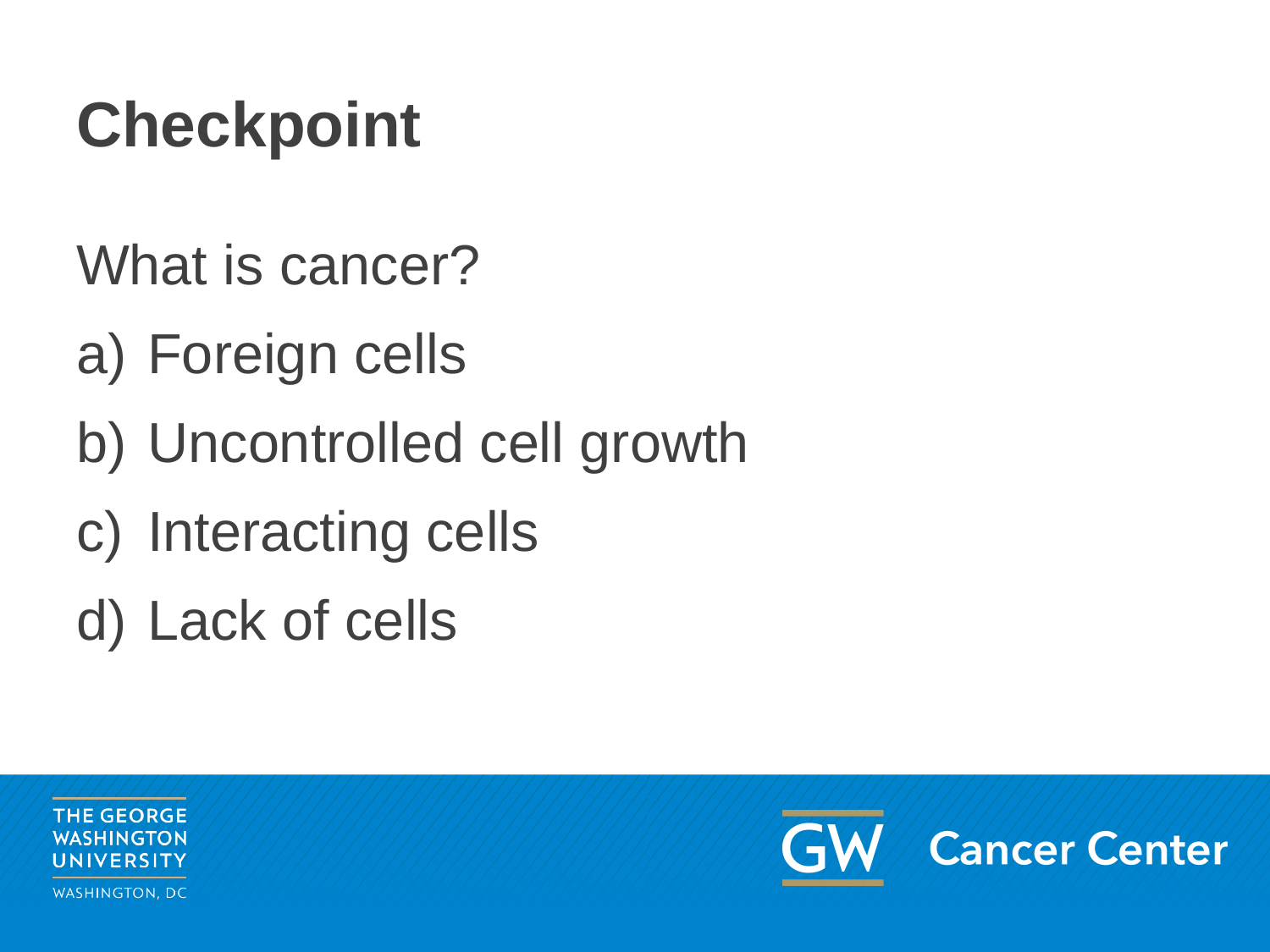

# Checkpoint
What is cancer?
Foreign cells
Uncontrolled cell growth
Interacting cells
Lack of cells